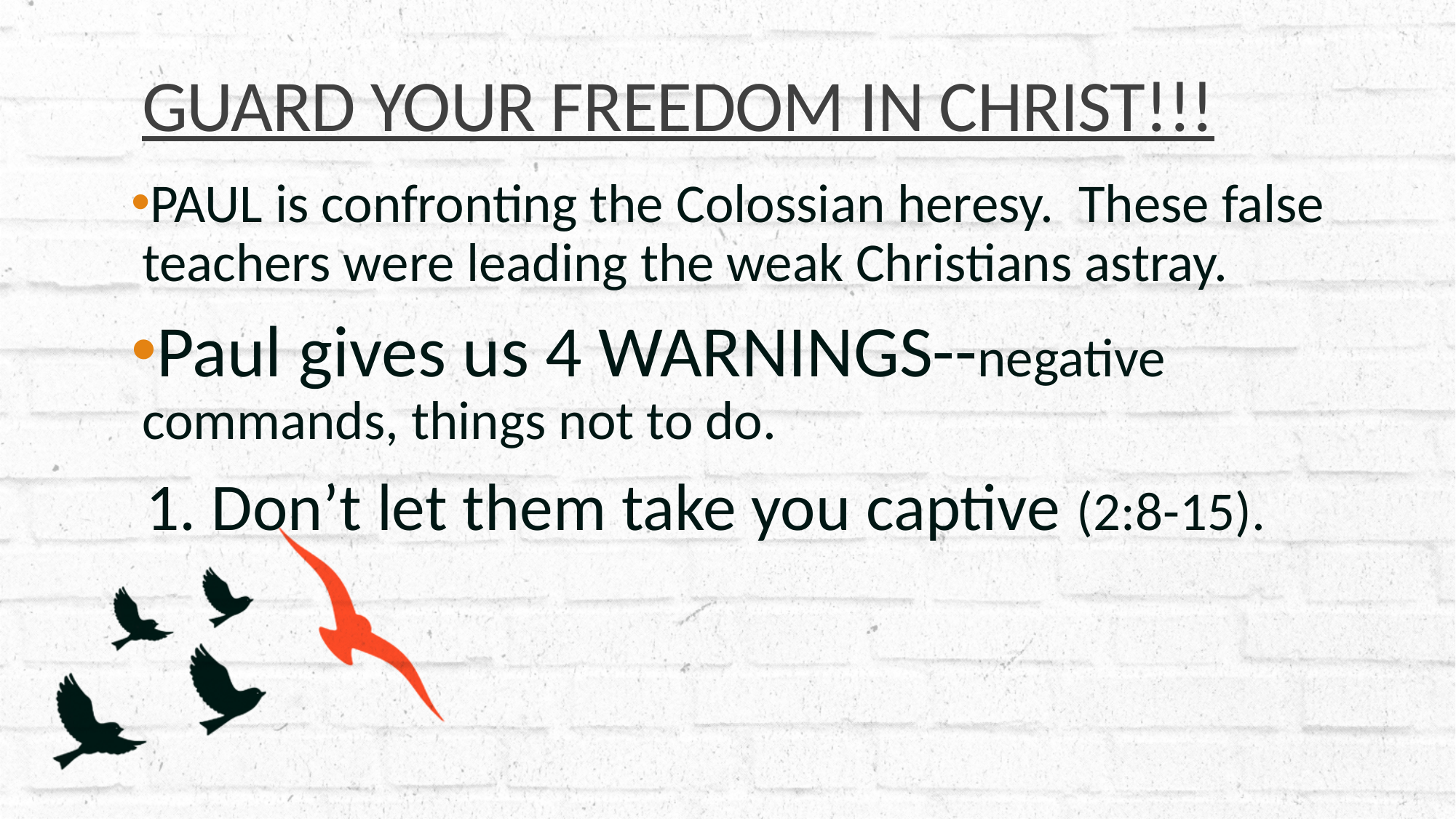

# GUARD YOUR FREEDOM IN CHRIST!!!
PAUL is confronting the Colossian heresy.  These false teachers were leading the weak Christians astray.
Paul gives us 4 WARNINGS--negative commands, things not to do.
1. Don’t let them take you captive (2:8-15).